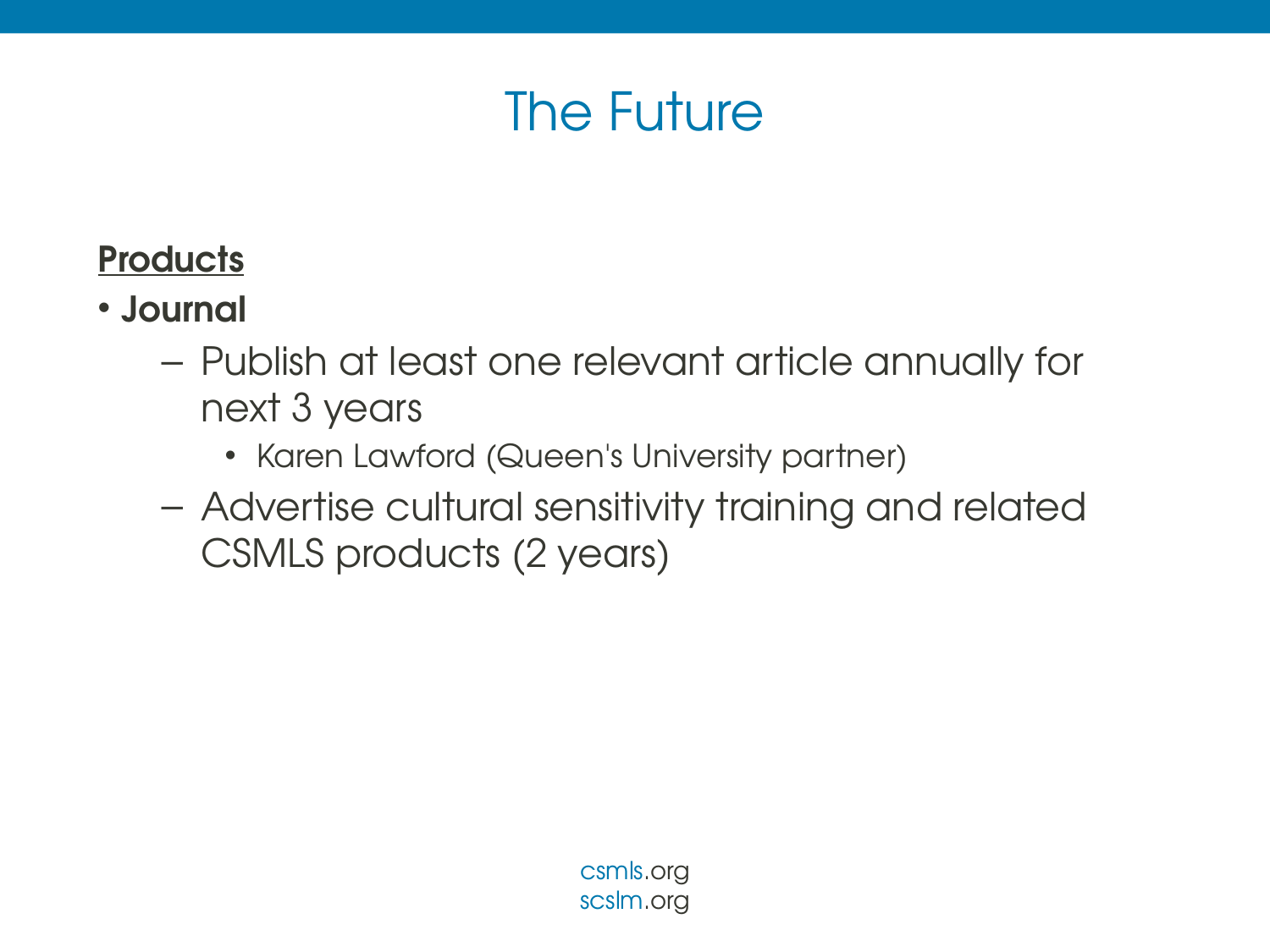

# The Future
Products
Journal
Publish at least one relevant article annually for next 3 years
Karen Lawford (Queen's University partner)
Advertise cultural sensitivity training and related CSMLS products (2 years)